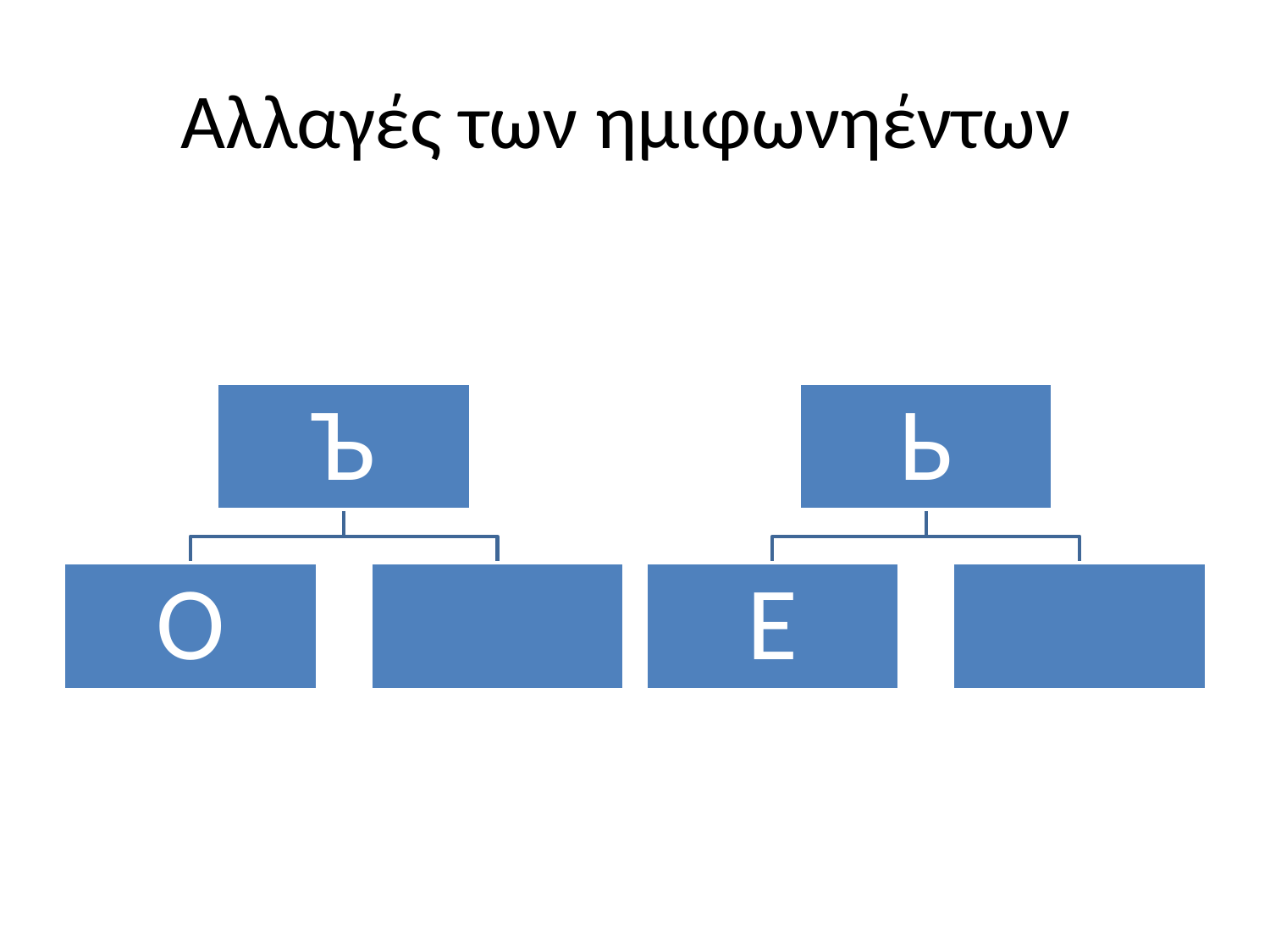

# Αλλαγές των ημιφωνηέντων
Ъ
О

Ь
Е